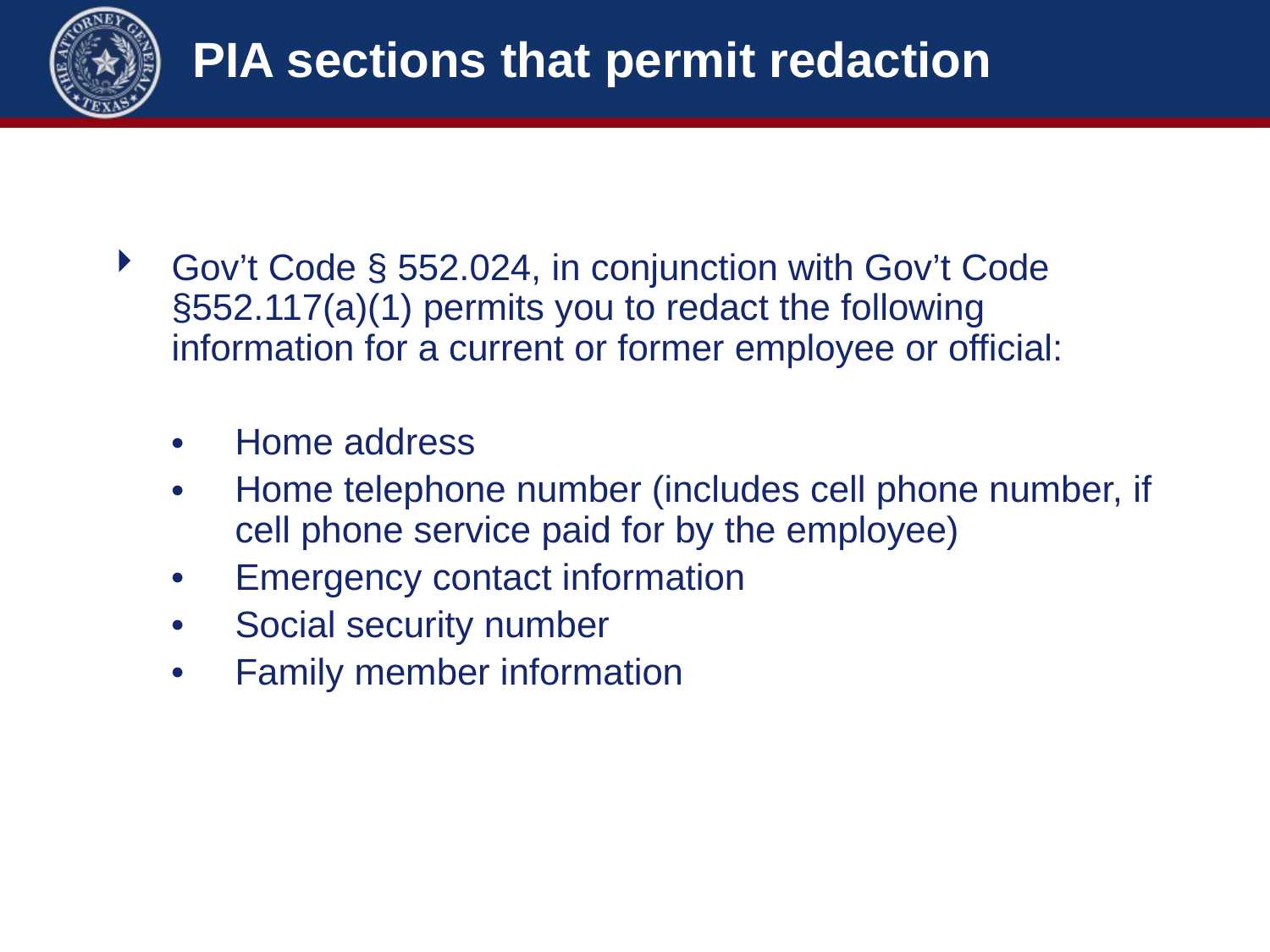

# PIA sections that permit redaction

Gov’t Code § 552.024, in conjunction with Gov’t Code §552.117(a)(1) permits you to redact the following information for a current or former employee or official:

Home address
Home telephone number (includes cell phone number, if cell phone service paid for by the employee)
Emergency contact information
Social security number
Family member information